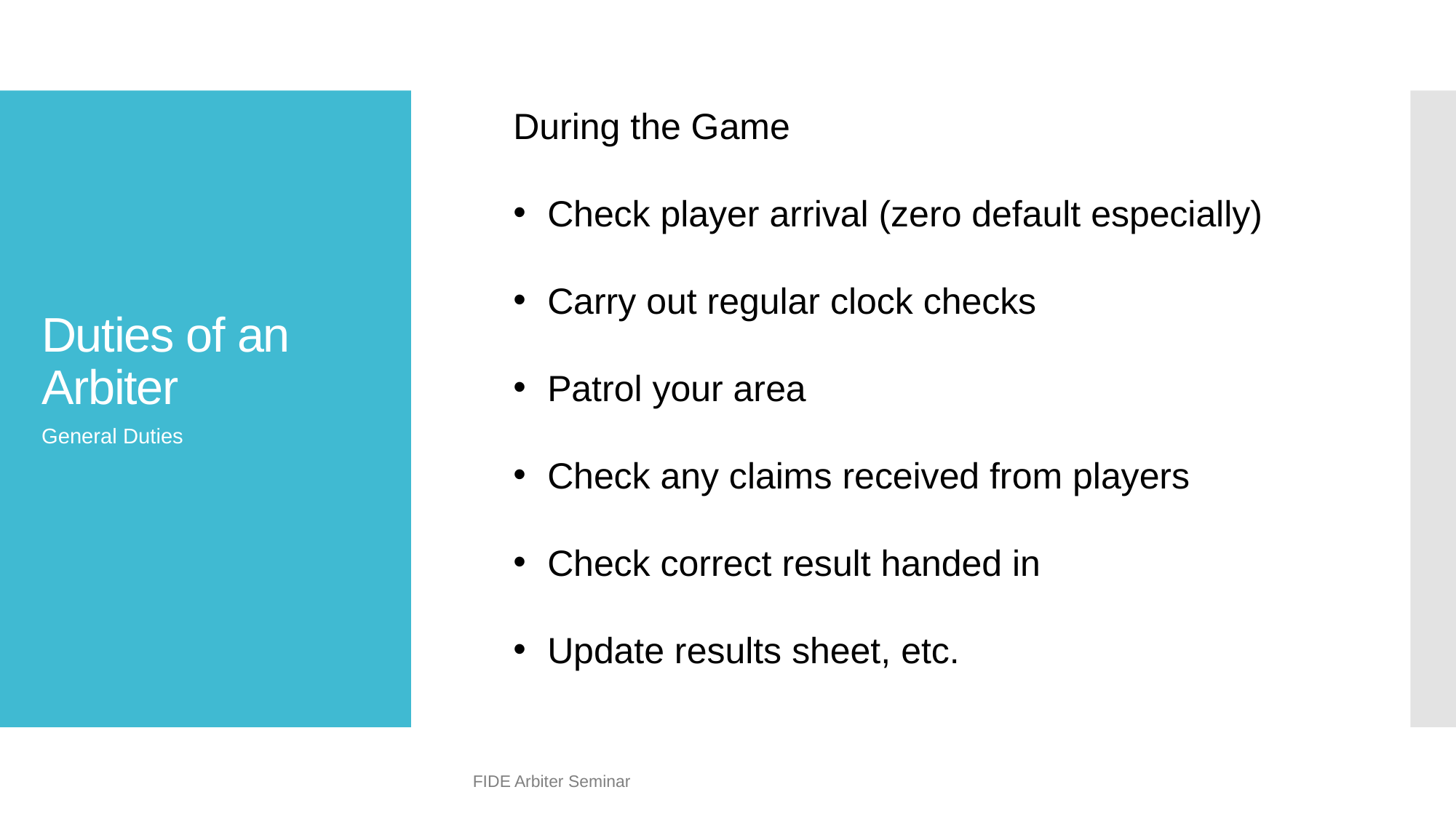

During the Game

Check player arrival (zero default especially)

Carry out regular clock checks

Patrol your area

Check any claims received from players

Check correct result handed in

Update results sheet, etc.

# Duties of an Arbiter
General Duties
FIDE Arbiter Seminar